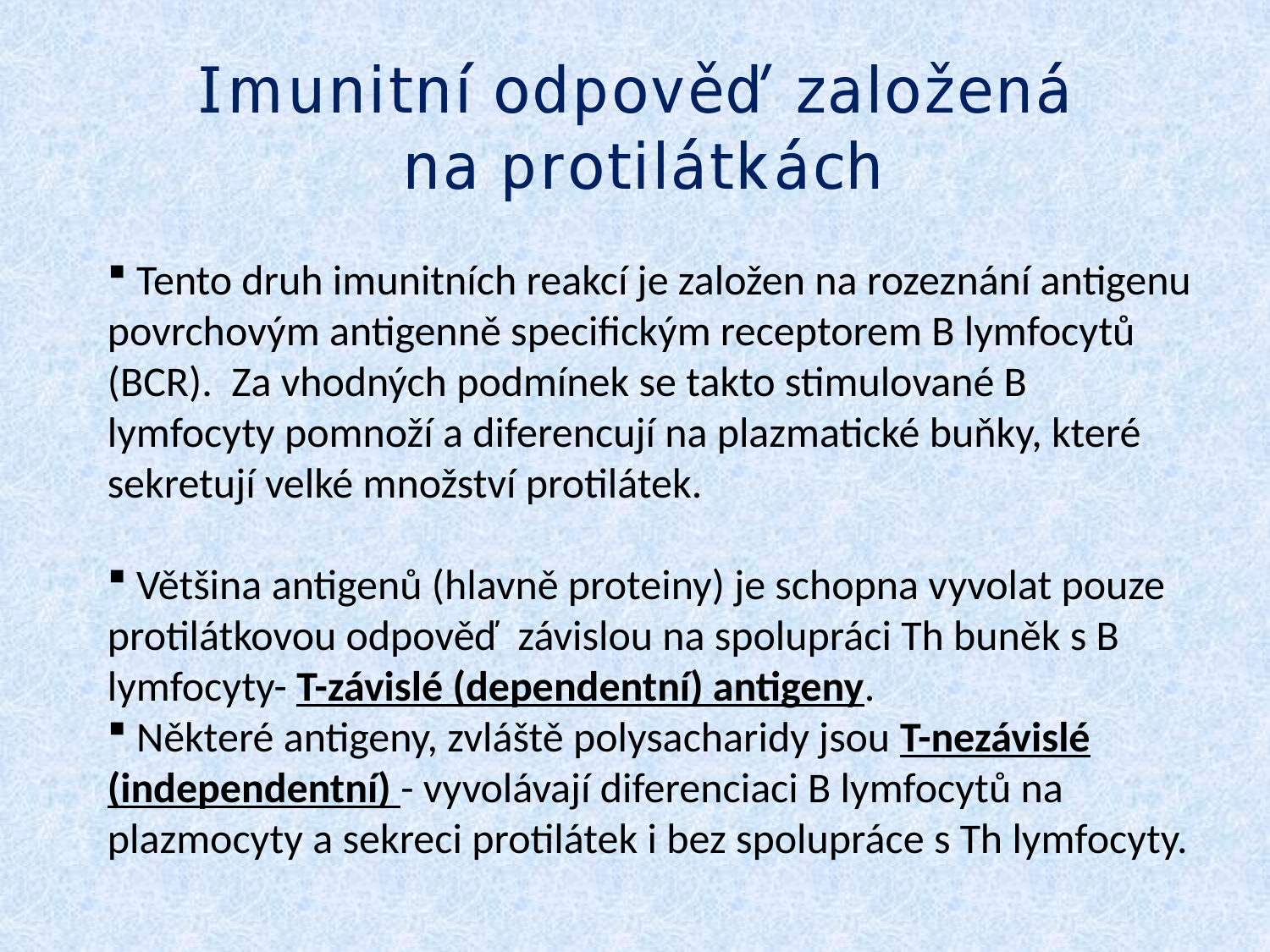

# Imunitní odpověď založená na protilátkách
 Tento druh imunitních reakcí je založen na rozeznání antigenu povrchovým antigenně specifickým receptorem B lymfocytů (BCR).  Za vhodných podmínek se takto stimulované B lymfocyty pomnoží a diferencují na plazmatické buňky, které sekretují velké množství protilátek.

 Většina antigenů (hlavně proteiny) je schopna vyvolat pouze protilátkovou odpověď  závislou na spolupráci Th buněk s B lymfocyty- T-závislé (dependentní) antigeny.
 Některé antigeny, zvláště polysacharidy jsou T-nezávislé (independentní) - vyvolávají diferenciaci B lymfocytů na plazmocyty a sekreci protilátek i bez spolupráce s Th lymfocyty.